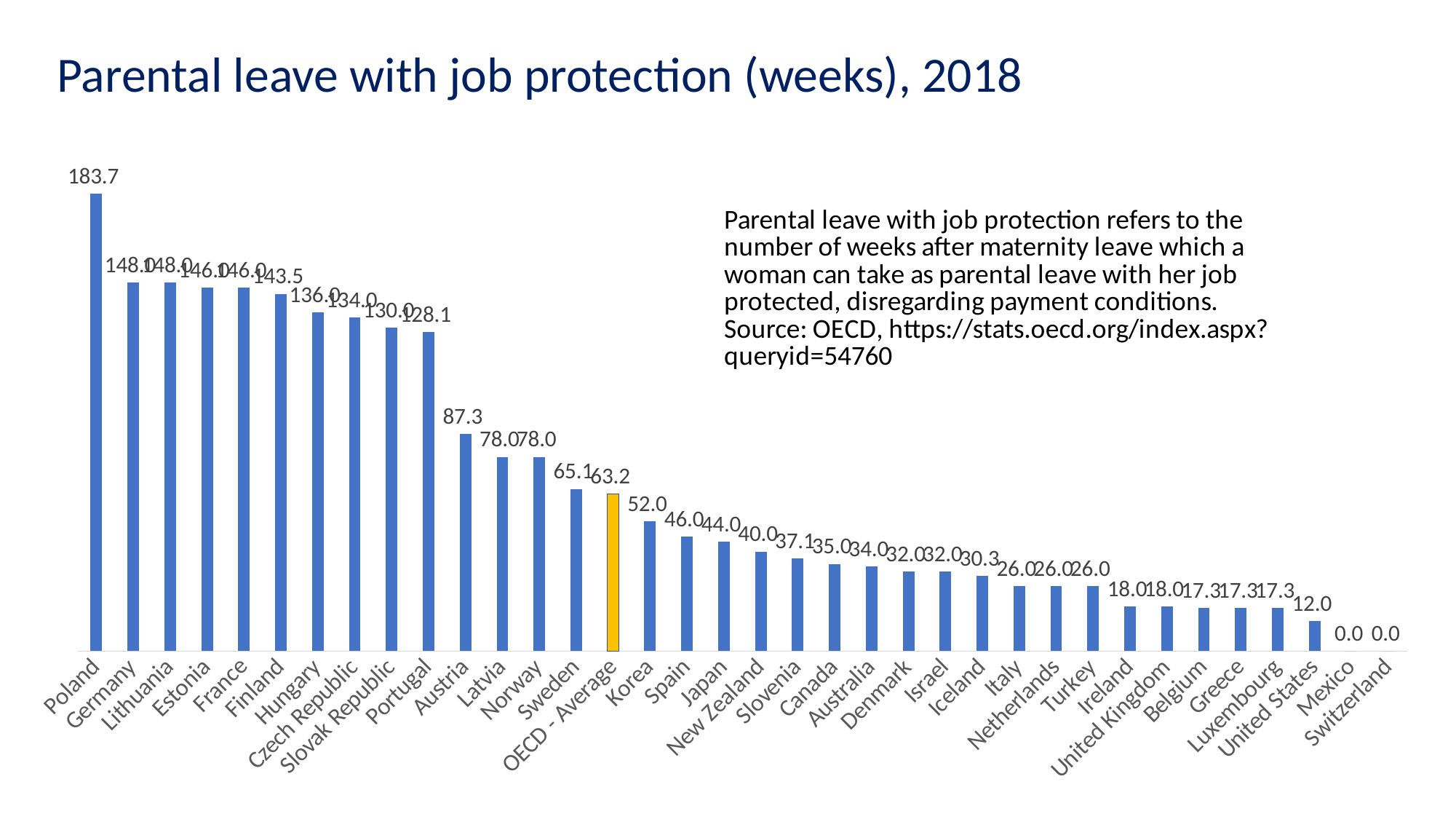

# Parental leave with job protection (weeks), 2018

### Chart

| Category | Parental leave with job protection |
|---|---|
| Poland | 183.7 |
| Germany | 148.0 |
| Lithuania | 148.0 |
| Estonia | 146.0 |
| France | 146.0 |
| Finland | 143.5 |
| Hungary | 136.0 |
| Czech Republic | 134.0 |
| Slovak Republic | 130.0 |
| Portugal | 128.1 |
| Austria | 87.3 |
| Latvia | 78.0 |
| Norway | 78.0 |
| Sweden | 65.1 |
| OECD - Average | 63.2 |
| Korea | 52.0 |
| Spain | 46.0 |
| Japan | 44.0 |
| New Zealand | 40.0 |
| Slovenia | 37.1 |
| Canada | 35.0 |
| Australia | 34.0 |
| Denmark | 32.0 |
| Israel | 32.0 |
| Iceland | 30.3 |
| Italy | 26.0 |
| Netherlands | 26.0 |
| Turkey | 26.0 |
| Ireland | 18.0 |
| United Kingdom | 18.0 |
| Belgium | 17.3 |
| Greece | 17.3 |
| Luxembourg | 17.3 |
| United States | 12.0 |
| Mexico | 0.0 |
| Switzerland | 0.0 |